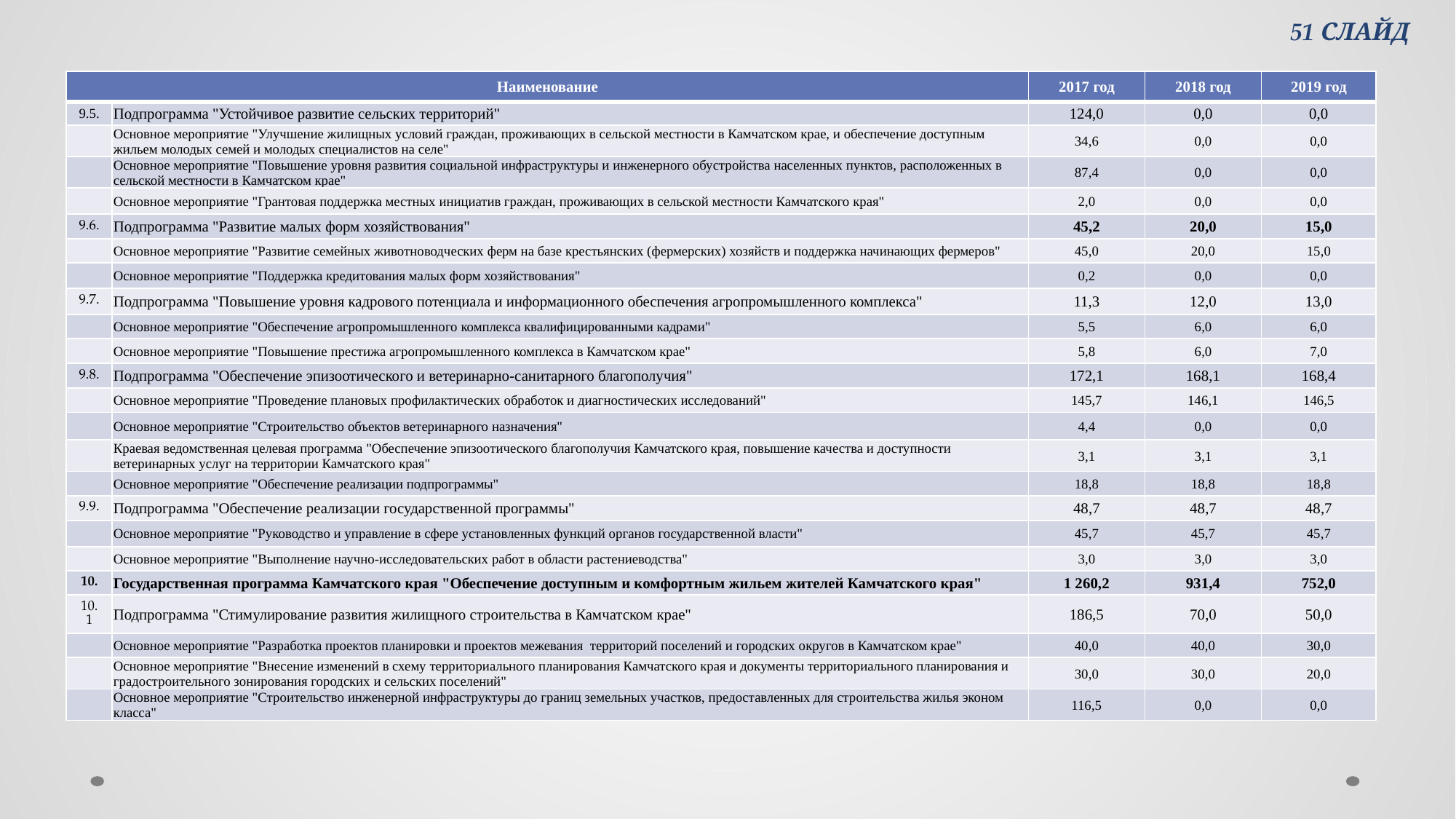

51 СЛАЙД
| Наименование |  | 2017 год | 2018 год | 2019 год |
| --- | --- | --- | --- | --- |
| 9.5. | Подпрограмма "Устойчивое развитие сельских территорий" | 124,0 | 0,0 | 0,0 |
|  | Основное мероприятие "Улучшение жилищных условий граждан, проживающих в сельской местности в Камчатском крае, и обеспечение доступным жильем молодых семей и молодых специалистов на селе" | 34,6 | 0,0 | 0,0 |
|  | Основное мероприятие "Повышение уровня развития социальной инфраструктуры и инженерного обустройства населенных пунктов, расположенных в сельской местности в Камчатском крае" | 87,4 | 0,0 | 0,0 |
|  | Основное мероприятие "Грантовая поддержка местных инициатив граждан, проживающих в сельской местности Камчатского края" | 2,0 | 0,0 | 0,0 |
| 9.6. | Подпрограмма "Развитие малых форм хозяйствования" | 45,2 | 20,0 | 15,0 |
|  | Основное мероприятие "Развитие семейных животноводческих ферм на базе крестьянских (фермерских) хозяйств и поддержка начинающих фермеров" | 45,0 | 20,0 | 15,0 |
|  | Основное мероприятие "Поддержка кредитования малых форм хозяйствования" | 0,2 | 0,0 | 0,0 |
| 9.7. | Подпрограмма "Повышение уровня кадрового потенциала и информационного обеспечения агропромышленного комплекса" | 11,3 | 12,0 | 13,0 |
|  | Основное мероприятие "Обеспечение агропромышленного комплекса квалифицированными кадрами" | 5,5 | 6,0 | 6,0 |
|  | Основное мероприятие "Повышение престижа агропромышленного комплекса в Камчатском крае" | 5,8 | 6,0 | 7,0 |
| 9.8. | Подпрограмма "Обеспечение эпизоотического и ветеринарно-санитарного благополучия" | 172,1 | 168,1 | 168,4 |
|  | Основное мероприятие "Проведение плановых профилактических обработок и диагностических исследований" | 145,7 | 146,1 | 146,5 |
|  | Основное мероприятие "Строительство объектов ветеринарного назначения" | 4,4 | 0,0 | 0,0 |
|  | Краевая ведомственная целевая программа "Обеспечение эпизоотического благополучия Камчатского края, повышение качества и доступности ветеринарных услуг на территории Камчатского края" | 3,1 | 3,1 | 3,1 |
|  | Основное мероприятие "Обеспечение реализации подпрограммы" | 18,8 | 18,8 | 18,8 |
| 9.9. | Подпрограмма "Обеспечение реализации государственной программы" | 48,7 | 48,7 | 48,7 |
|  | Основное мероприятие "Руководство и управление в сфере установленных функций органов государственной власти" | 45,7 | 45,7 | 45,7 |
|  | Основное мероприятие "Выполнение научно-исследовательских работ в области растениеводства" | 3,0 | 3,0 | 3,0 |
| 10. | Государственная программа Камчатского края "Обеспечение доступным и комфортным жильем жителей Камчатского края" | 1 260,2 | 931,4 | 752,0 |
| 10.1 | Подпрограмма "Стимулирование развития жилищного строительства в Камчатском крае" | 186,5 | 70,0 | 50,0 |
|  | Основное мероприятие "Разработка проектов планировки и проектов межевания территорий поселений и городских округов в Камчатском крае" | 40,0 | 40,0 | 30,0 |
|  | Основное мероприятие "Внесение изменений в схему территориального планирования Камчатского края и документы территориального планирования и градостроительного зонирования городских и сельских поселений" | 30,0 | 30,0 | 20,0 |
|  | Основное мероприятие "Строительство инженерной инфраструктуры до границ земельных участков, предоставленных для строительства жилья эконом класса" | 116,5 | 0,0 | 0,0 |